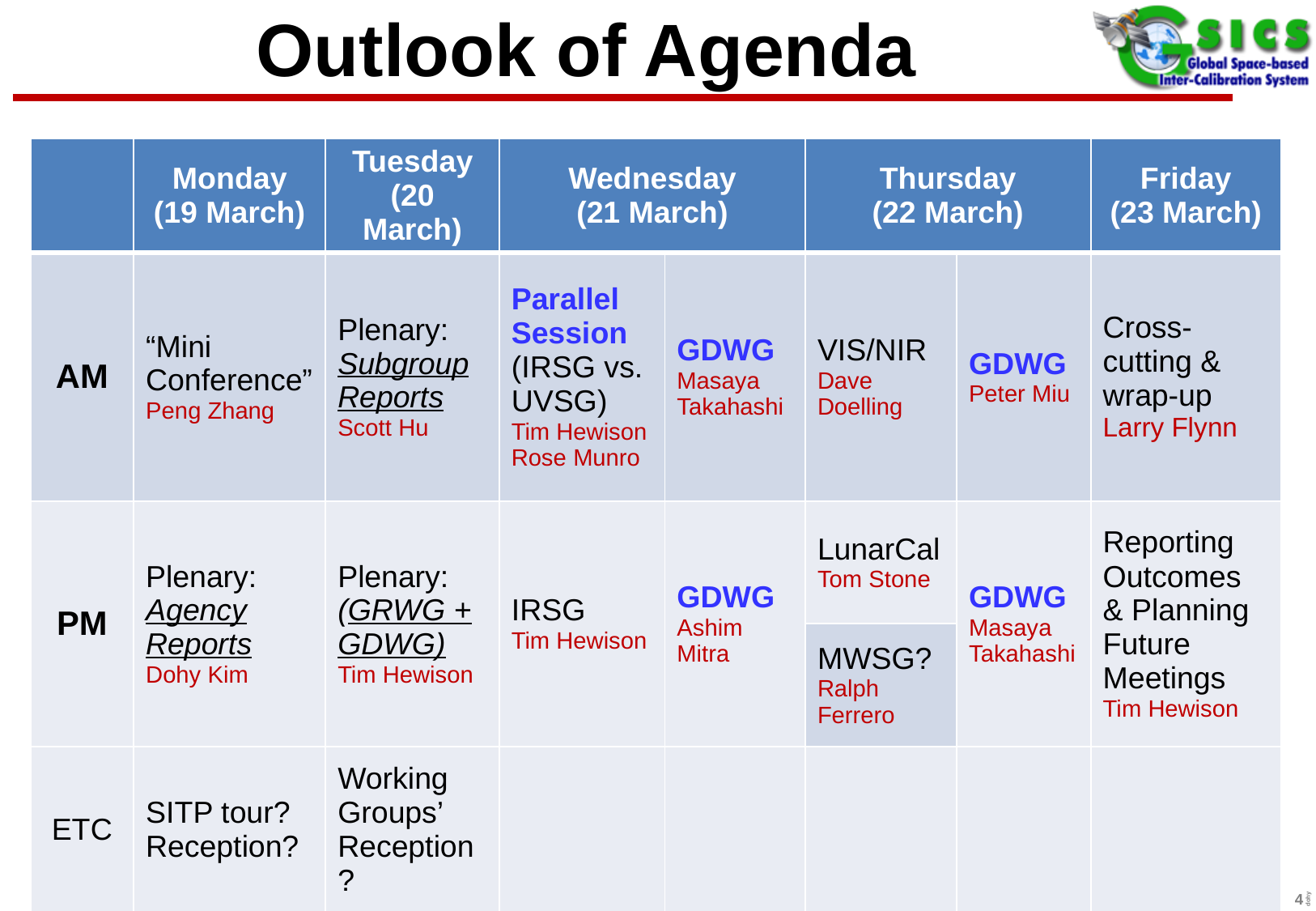

# Outlook of Agenda
|  | Monday (19 March) | Tuesday (20 March) | Wednesday (21 March) |  | Thursday (22 March) |  | Friday (23 March) |
| --- | --- | --- | --- | --- | --- | --- | --- |
| AM | “Mini Conference” Peng Zhang | Plenary: Subgroup Reports Scott Hu | Parallel Session (IRSG vs. UVSG) Tim Hewison Rose Munro | GDWG Masaya Takahashi | VIS/NIR Dave Doelling | GDWG Peter Miu | Cross-cutting & wrap-up Larry Flynn |
| PM | Plenary: Agency Reports Dohy Kim | Plenary: (GRWG + GDWG) Tim Hewison | IRSG Tim Hewison | GDWG Ashim Mitra | LunarCal Tom Stone | GDWG Masaya Takahashi | Reporting Outcomes & Planning Future Meetings Tim Hewison |
|  |  |  |  |  | MWSG? Ralph Ferrero |  |  |
| ETC | SITP tour? Reception? | Working Groups’ Reception? |  |  |  |  |  |